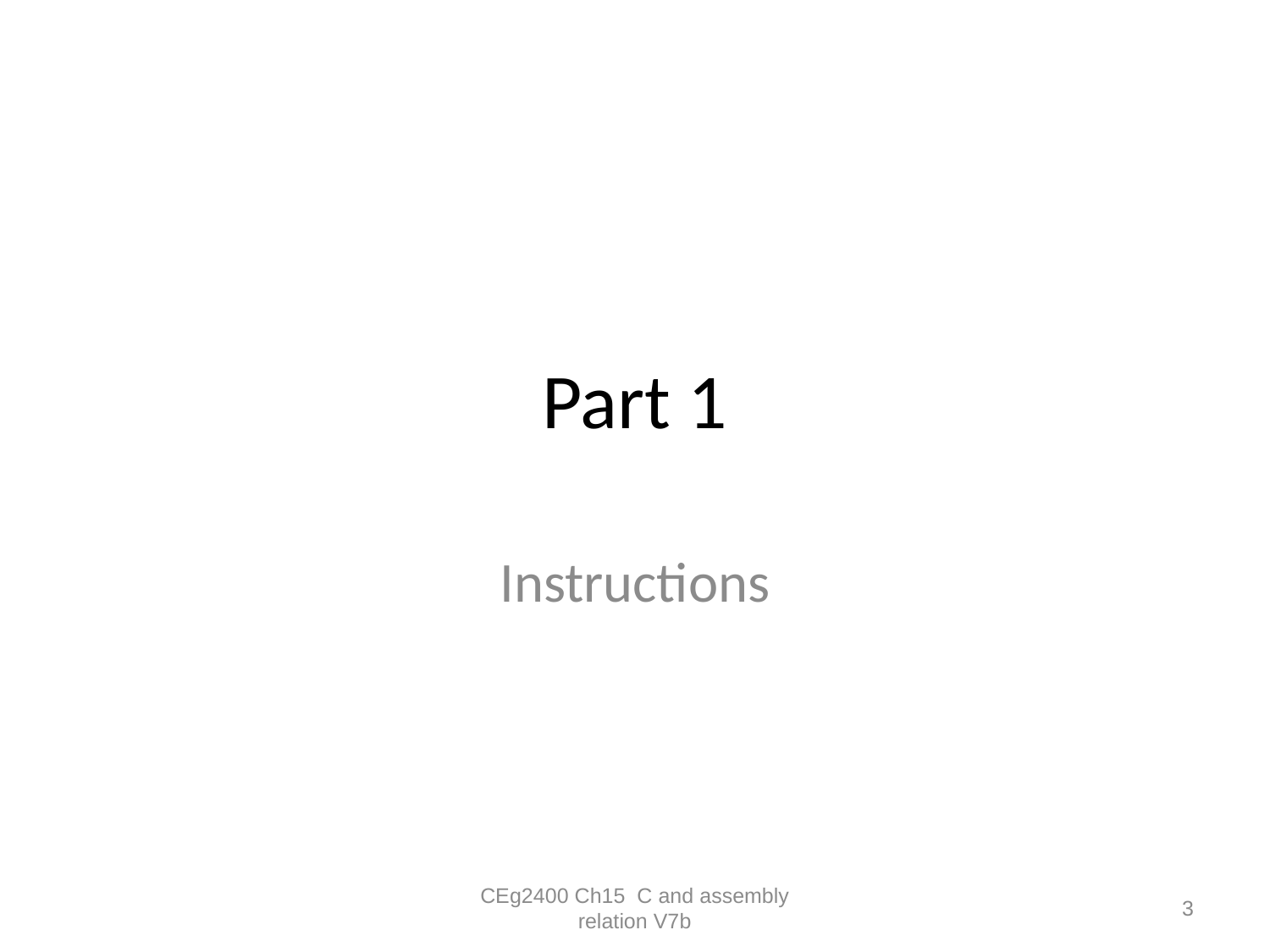

# Part 1
Instructions
CEg2400 Ch15  C and assembly relation V7b
3